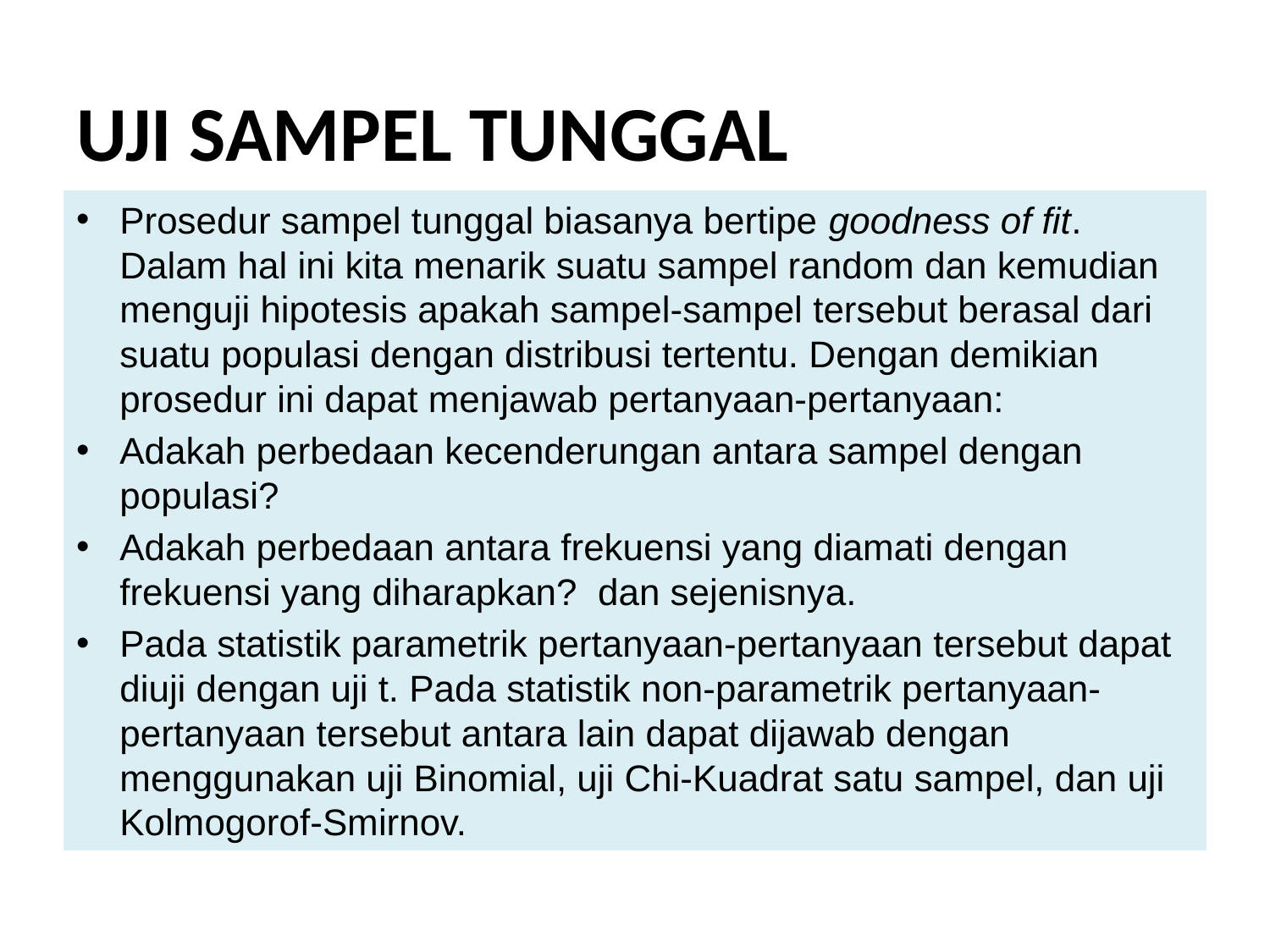

# UJI SAMPEL TUNGGAL
Prosedur sampel tunggal biasanya bertipe goodness of fit. Dalam hal ini kita menarik suatu sampel random dan kemudian menguji hipotesis apakah sampel-sampel tersebut berasal dari suatu populasi dengan distribusi tertentu. Dengan demikian prosedur ini dapat menjawab pertanyaan-pertanyaan:
Adakah perbedaan kecenderungan antara sampel dengan populasi?
Adakah perbedaan antara frekuensi yang diamati dengan frekuensi yang diharapkan?  dan sejenisnya.
Pada statistik parametrik pertanyaan-pertanyaan tersebut dapat diuji dengan uji t. Pada statistik non-parametrik pertanyaan-pertanyaan tersebut antara lain dapat dijawab dengan menggunakan uji Binomial, uji Chi-Kuadrat satu sampel, dan uji Kolmogorof-Smirnov.